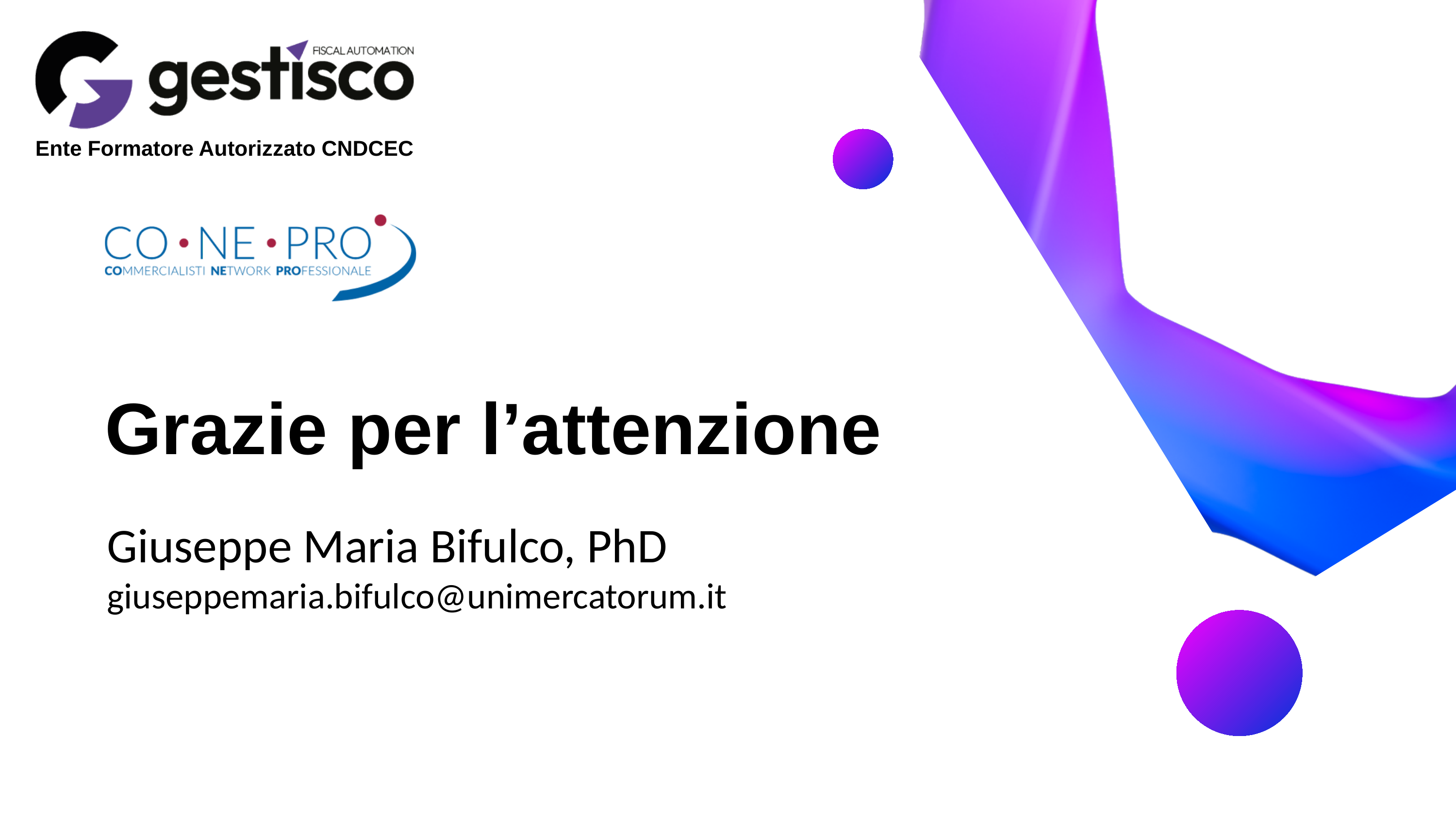

Ente Formatore Autorizzato CNDCEC

Grazie per l’attenzione
Giuseppe Maria Bifulco, PhD
giuseppemaria.bifulco@unimercatorum.it